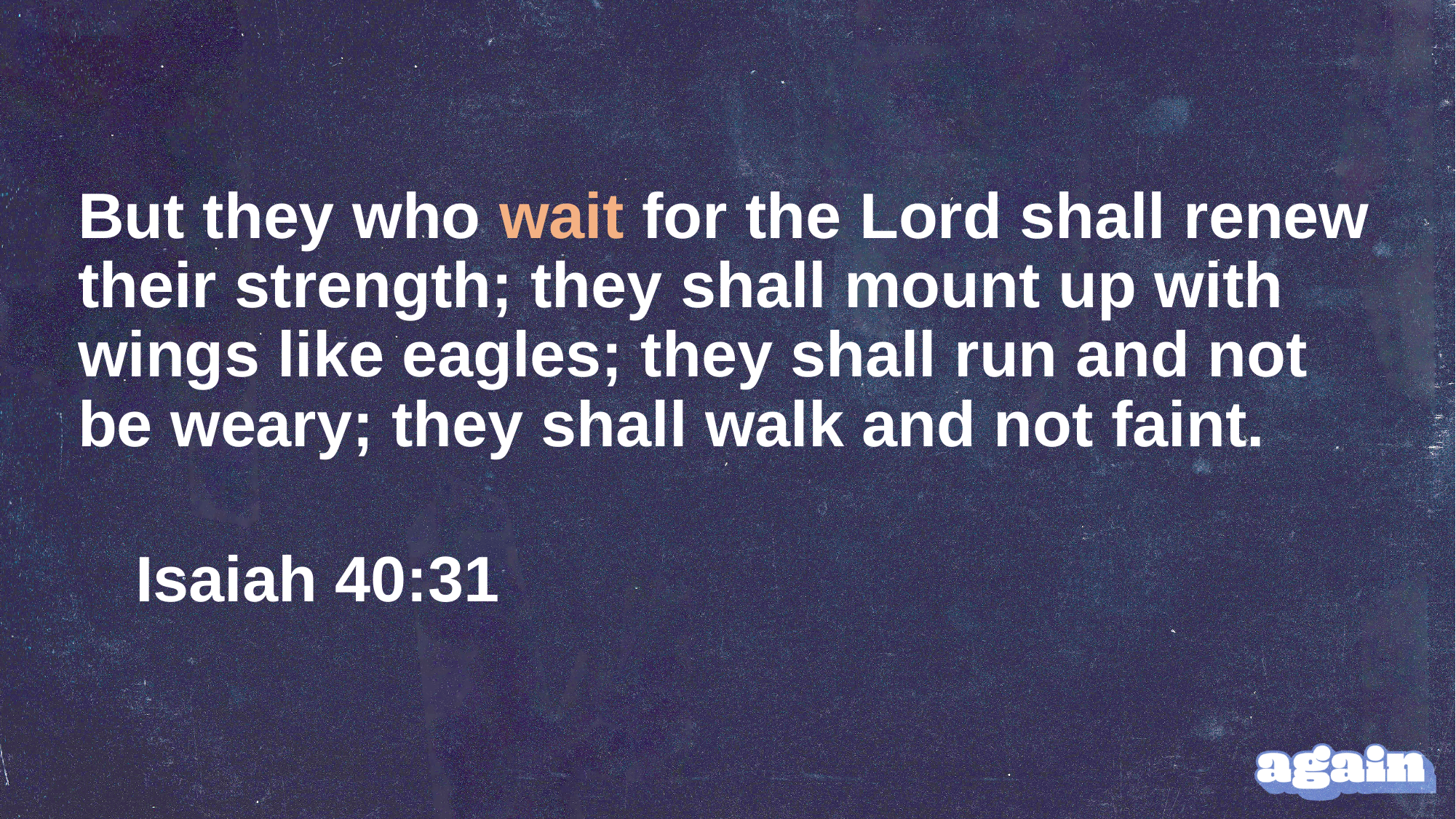

But they who wait for the Lord shall renew their strength; they shall mount up with wings like eagles; they shall run and not be weary; they shall walk and not faint.

								Isaiah 40:31